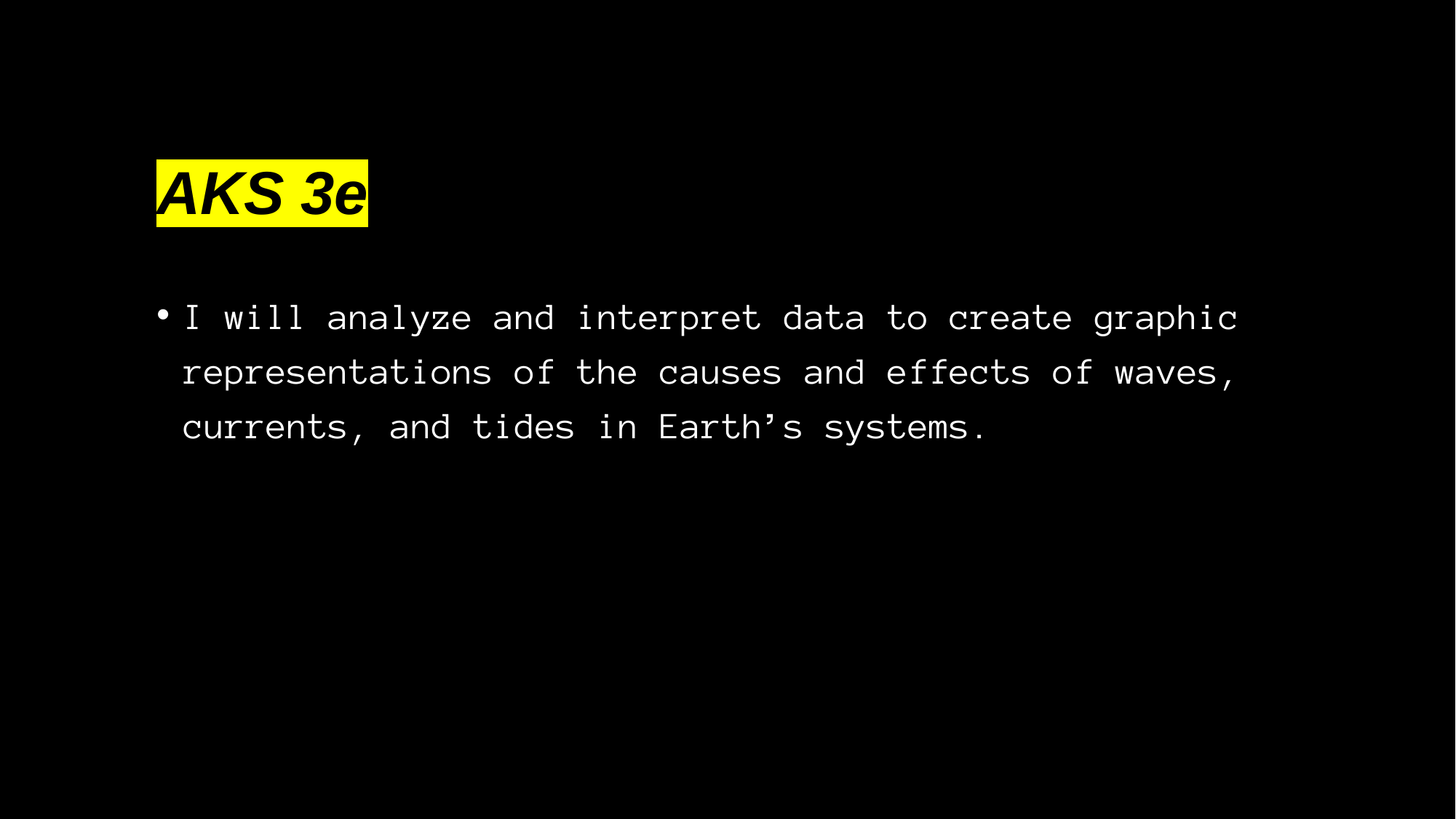

# AKS 3e
I will analyze and interpret data to create graphic representations of the causes and effects of waves, currents, and tides in Earth’s systems.